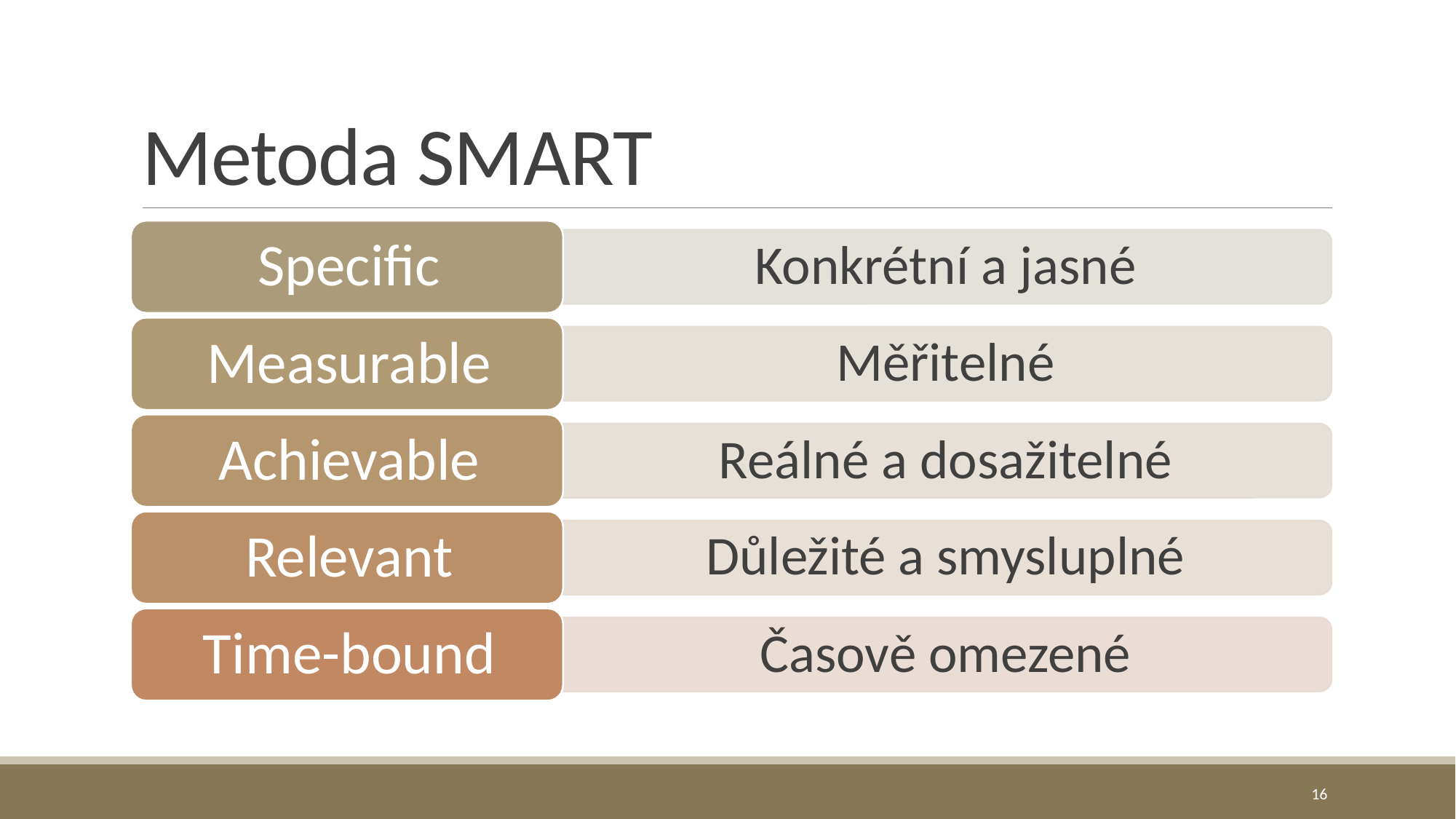

# Metoda SMART
Konkrétní a jasné
Specific
Měřitelné
Measurable
Reálné a dosažitelné
Achievable
Důležité a smysluplné
Relevant
Časově omezené
Time-bound
16